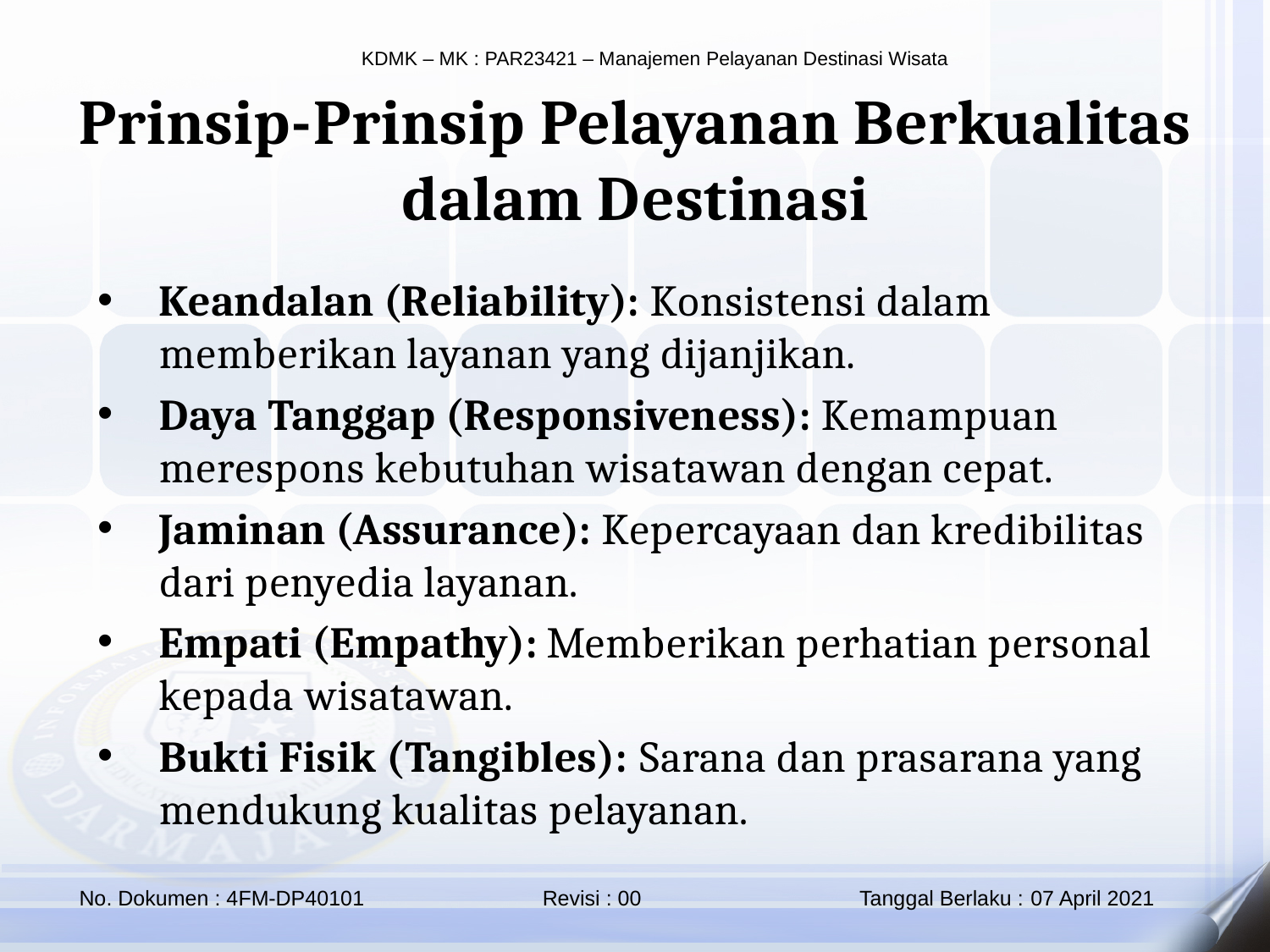

Prinsip-Prinsip Pelayanan Berkualitas dalam Destinasi
Keandalan (Reliability): Konsistensi dalam memberikan layanan yang dijanjikan.
Daya Tanggap (Responsiveness): Kemampuan merespons kebutuhan wisatawan dengan cepat.
Jaminan (Assurance): Kepercayaan dan kredibilitas dari penyedia layanan.
Empati (Empathy): Memberikan perhatian personal kepada wisatawan.
Bukti Fisik (Tangibles): Sarana dan prasarana yang mendukung kualitas pelayanan.